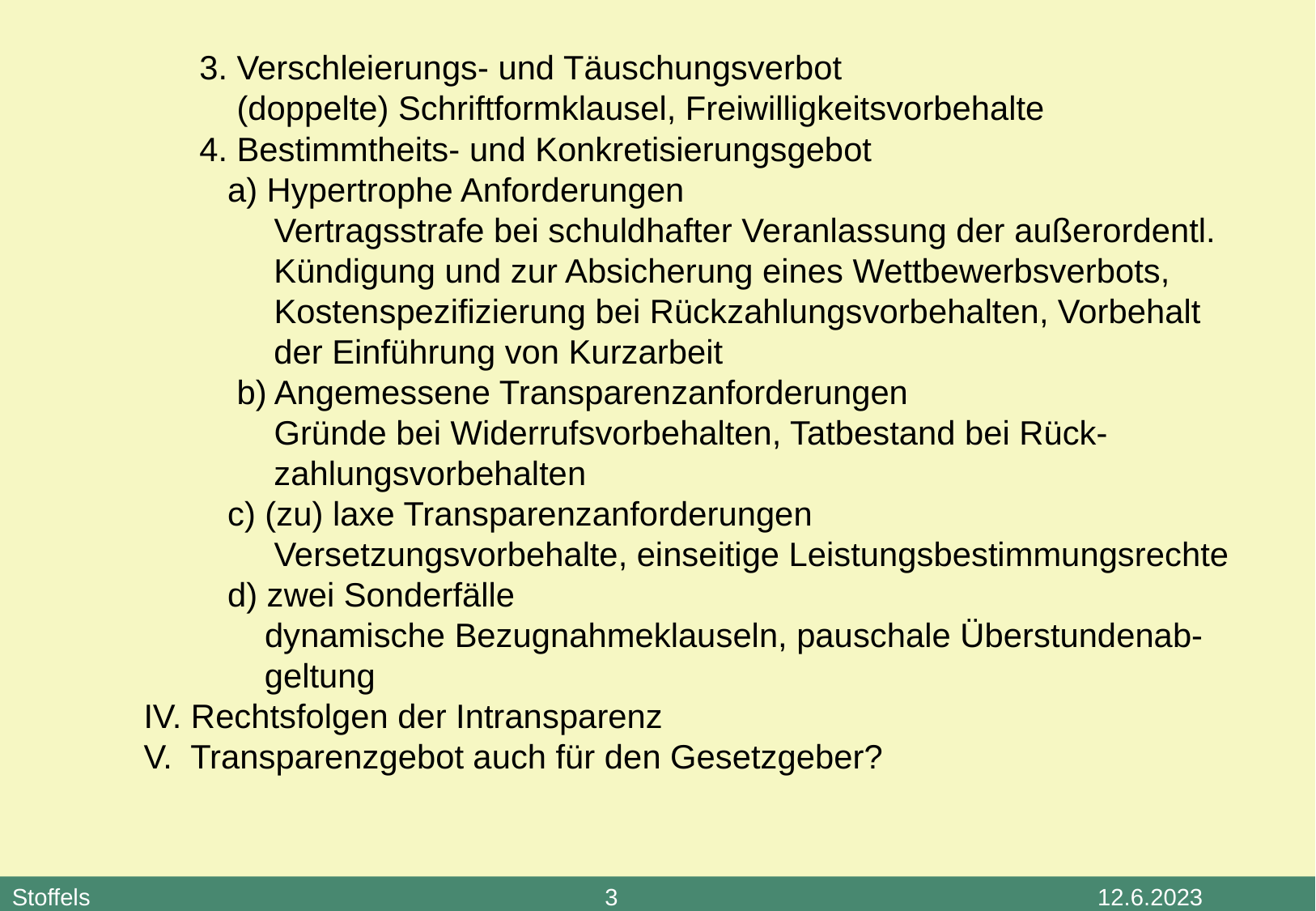

3. Verschleierungs- und Täuschungsverbot
          (doppelte) Schriftformklausel, Freiwilligkeitsvorbehalte
      4. Bestimmtheits- und Konkretisierungsgebot
         a) Hypertrophe Anforderungen
              Vertragsstrafe bei schuldhafter Veranlassung der außerordentl.
              Kündigung und zur Absicherung eines Wettbewerbsverbots,
              Kostenspezifizierung bei Rückzahlungsvorbehalten, Vorbehalt
              der Einführung von Kurzarbeit
          b) Angemessene Transparenzanforderungen
              Gründe bei Widerrufsvorbehalten, Tatbestand bei Rück-
              zahlungsvorbehalten
         c) (zu) laxe Transparenzanforderungen
              Versetzungsvorbehalte, einseitige Leistungsbestimmungsrechte
         d) zwei Sonderfälle
             dynamische Bezugnahmeklauseln, pauschale Überstundenab-
             geltung
IV. Rechtsfolgen der Intransparenz
V.  Transparenzgebot auch für den Gesetzgeber?